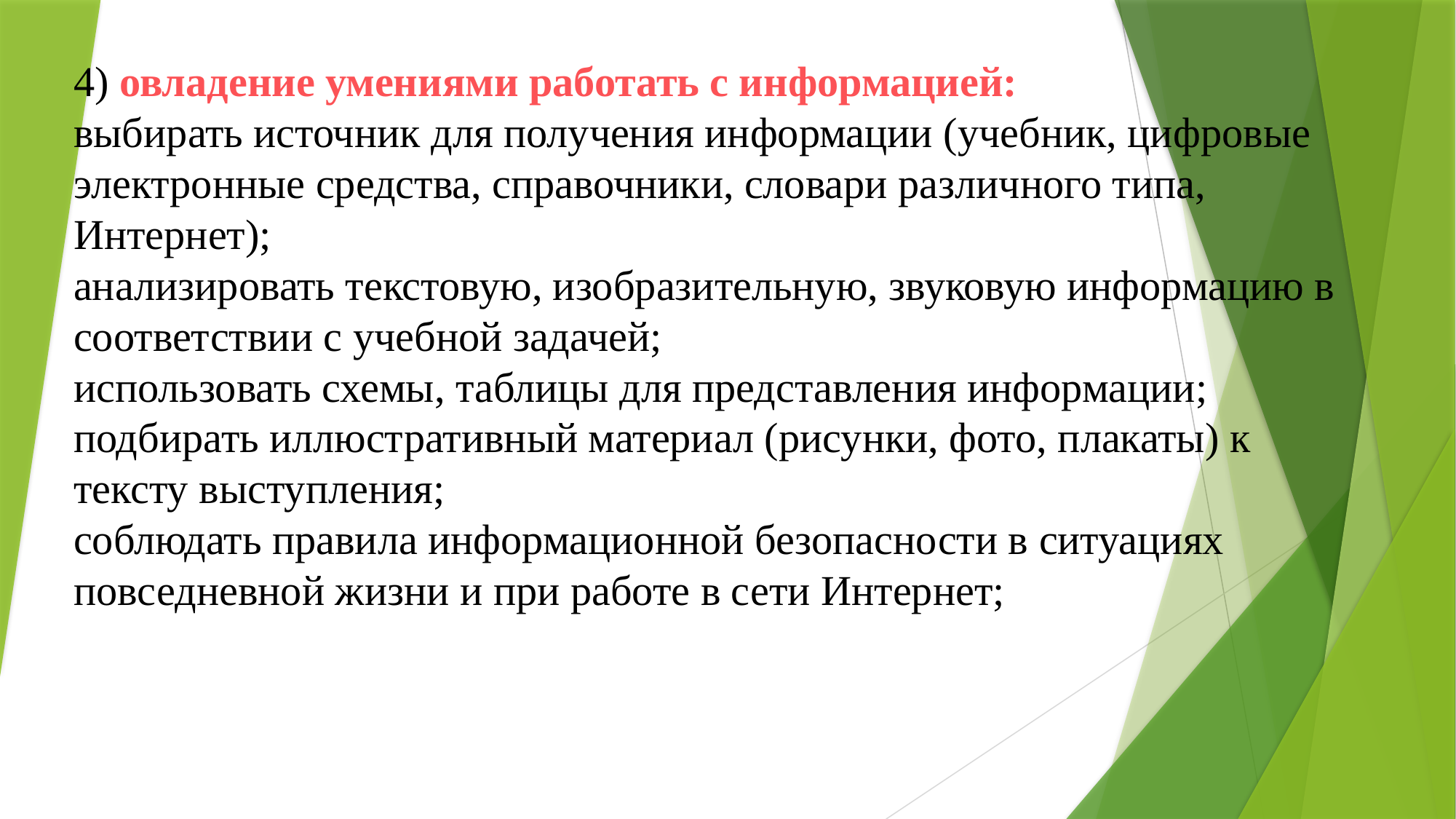

4) овладение умениями работать с информацией:
выбирать источник для получения информации (учебник, цифровые электронные средства, справочники, словари различного типа, Интернет);
анализировать текстовую, изобразительную, звуковую информацию в соответствии с учебной задачей;
использовать схемы, таблицы для представления информации;
подбирать иллюстративный материал (рисунки, фото, плакаты) к тексту выступления;
соблюдать правила информационной безопасности в ситуациях повседневной жизни и при работе в сети Интернет;